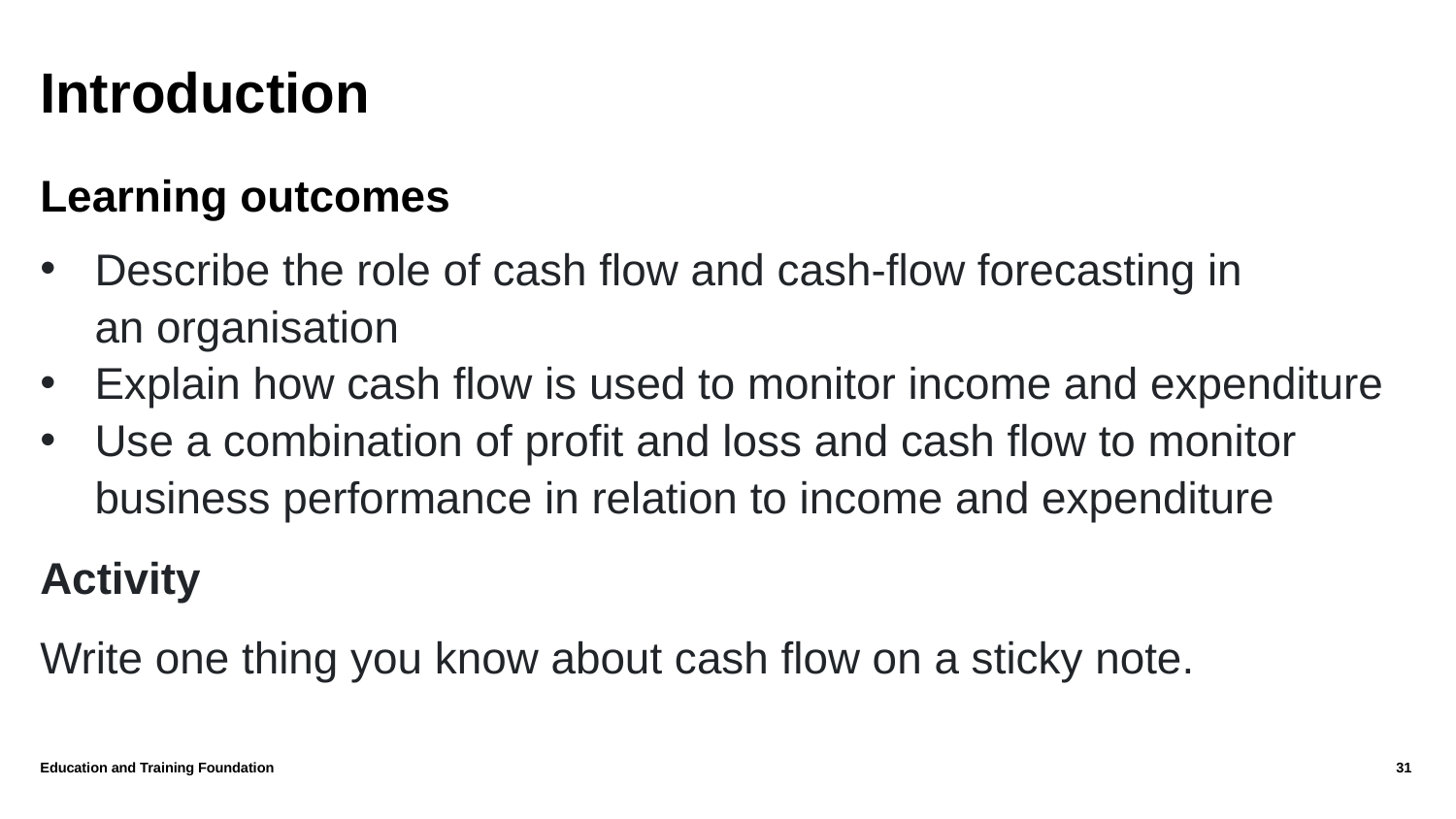

# Introduction
Learning outcomes
Describe the role of cash flow and cash-flow forecasting in
an organisation
Explain how cash flow is used to monitor income and expenditure
Use a combination of profit and loss and cash flow to monitor business performance in relation to income and expenditure
Activity
Write one thing you know about cash flow on a sticky note.

Education and Training Foundation
31